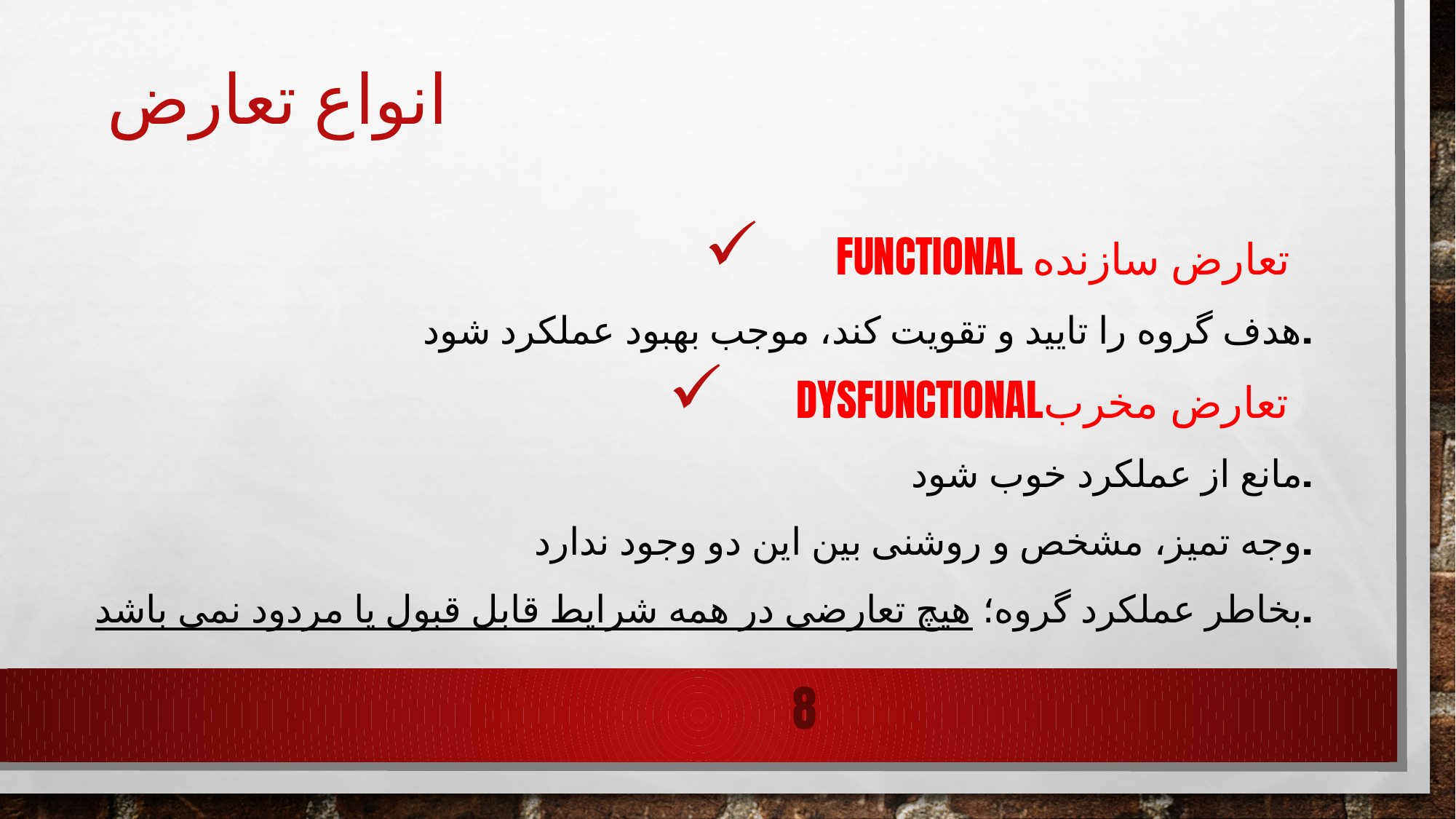

# انواع تعارض
Functional تعارض سازنده
هدف گروه را تایید و تقویت کند، موجب بهبود عملکرد شود.
Dysfunctionalتعارض مخرب
مانع از عملکرد خوب شود.
وجه تمیز، مشخص و روشنی بین این دو وجود ندارد.
بخاطر عملکرد گروه؛ هیچ تعارضی در همه شرایط قابل قبول یا مردود نمی باشد.
8